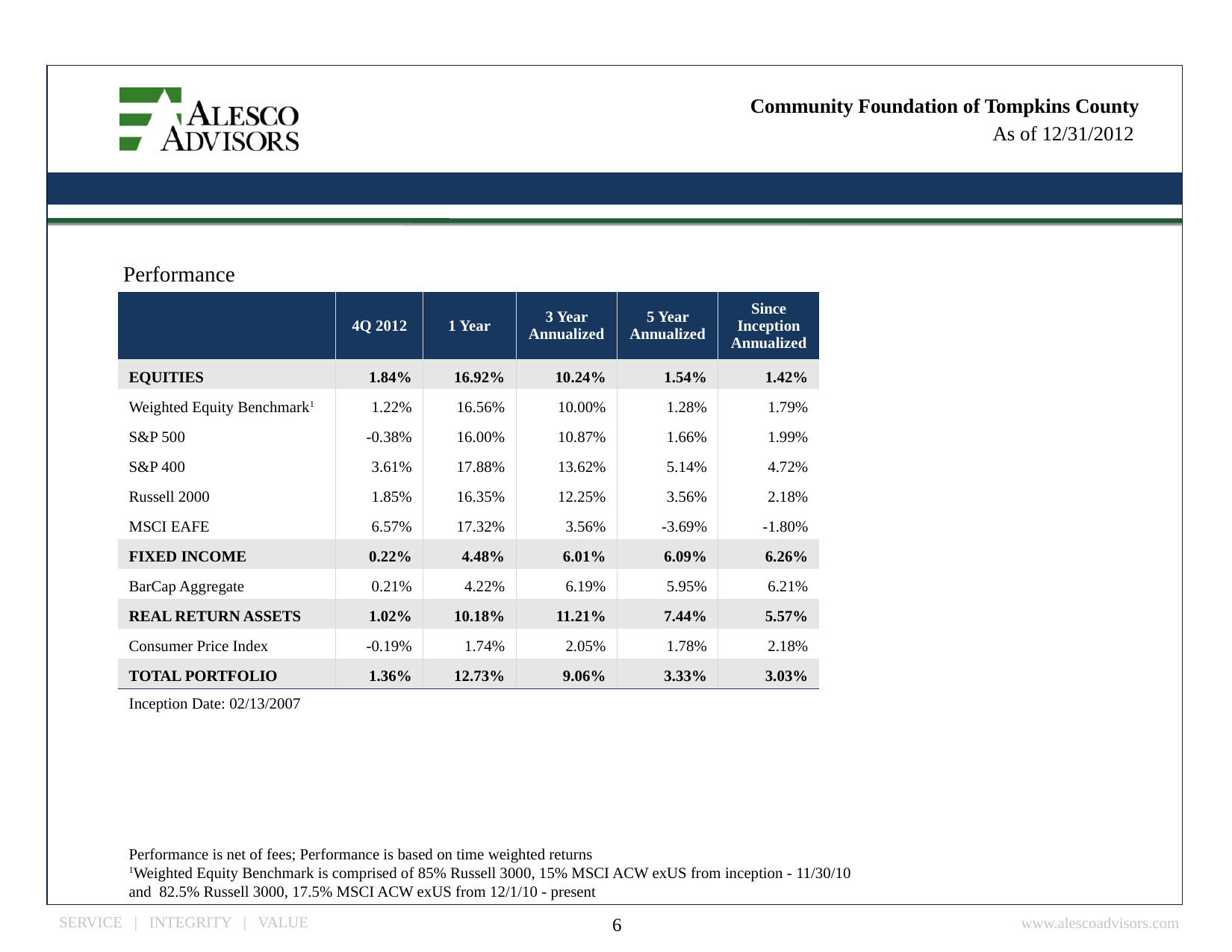

| Performance |  |  |  |  |  |
| --- | --- | --- | --- | --- | --- |
|  | 4Q 2012 | 1 Year | 3 Year Annualized | 5 Year Annualized | Since Inception Annualized |
| EQUITIES | 1.84% | 16.92% | 10.24% | 1.54% | 1.42% |
| Weighted Equity Benchmark1 | 1.22% | 16.56% | 10.00% | 1.28% | 1.79% |
| S&P 500 | -0.38% | 16.00% | 10.87% | 1.66% | 1.99% |
| S&P 400 | 3.61% | 17.88% | 13.62% | 5.14% | 4.72% |
| Russell 2000 | 1.85% | 16.35% | 12.25% | 3.56% | 2.18% |
| MSCI EAFE | 6.57% | 17.32% | 3.56% | -3.69% | -1.80% |
| FIXED INCOME | 0.22% | 4.48% | 6.01% | 6.09% | 6.26% |
| BarCap Aggregate | 0.21% | 4.22% | 6.19% | 5.95% | 6.21% |
| REAL RETURN ASSETS | 1.02% | 10.18% | 11.21% | 7.44% | 5.57% |
| Consumer Price Index | -0.19% | 1.74% | 2.05% | 1.78% | 2.18% |
| TOTAL PORTFOLIO | 1.36% | 12.73% | 9.06% | 3.33% | 3.03% |
| Inception Date: 02/13/2007 |  |  |  |  |  |
Performance is net of fees; Performance is based on time weighted returns
1Weighted Equity Benchmark is comprised of 85% Russell 3000, 15% MSCI ACW exUS from inception - 11/30/10 and  82.5% Russell 3000, 17.5% MSCI ACW exUS from 12/1/10 - present